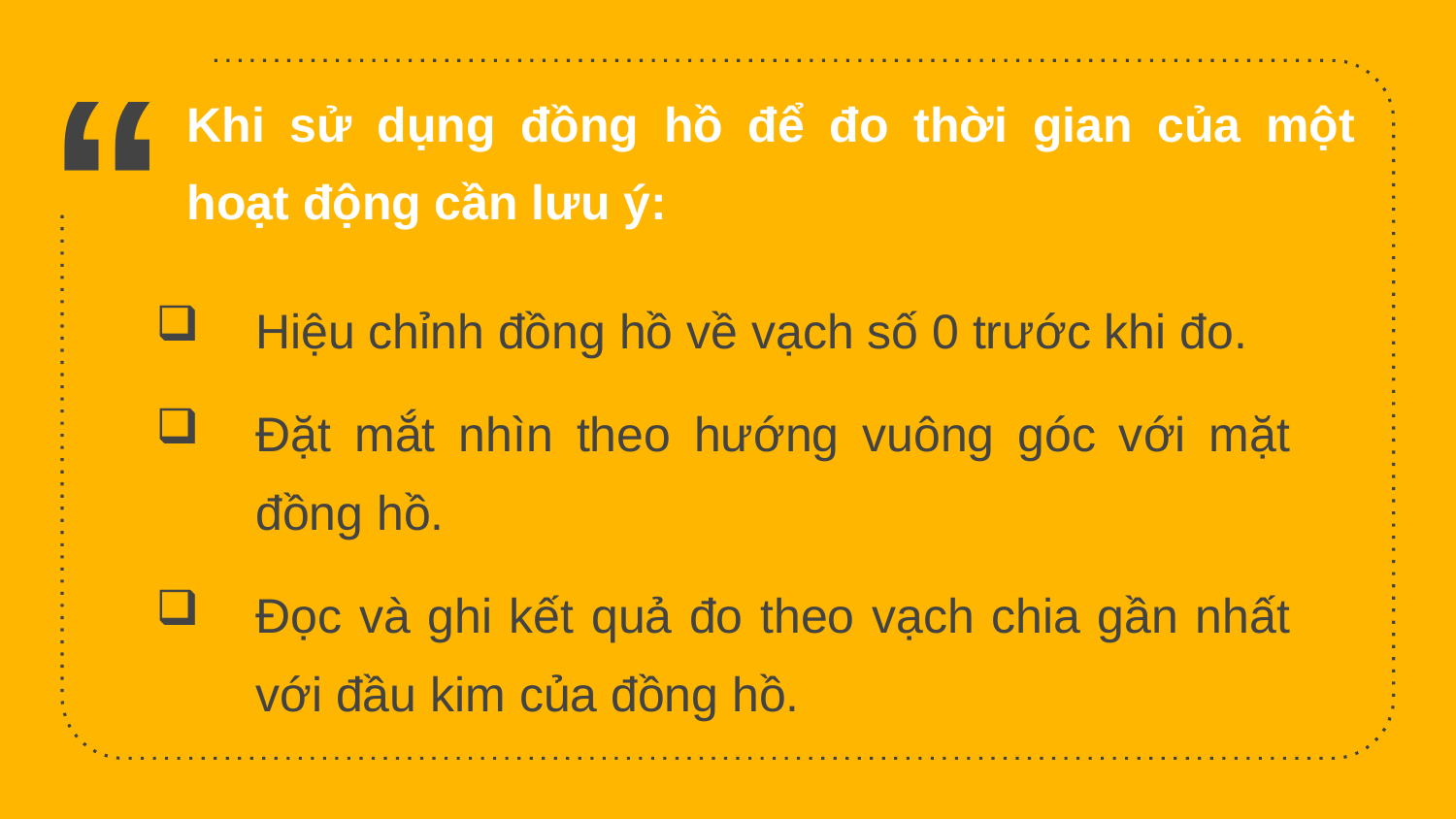

Khi sử dụng đồng hồ để đo thời gian của một hoạt động cần lưu ý:
Hiệu chỉnh đồng hồ về vạch số 0 trước khi đo.
Đặt mắt nhìn theo hướng vuông góc với mặt đồng hồ.
Đọc và ghi kết quả đo theo vạch chia gần nhất với đầu kim của đồng hồ.
14